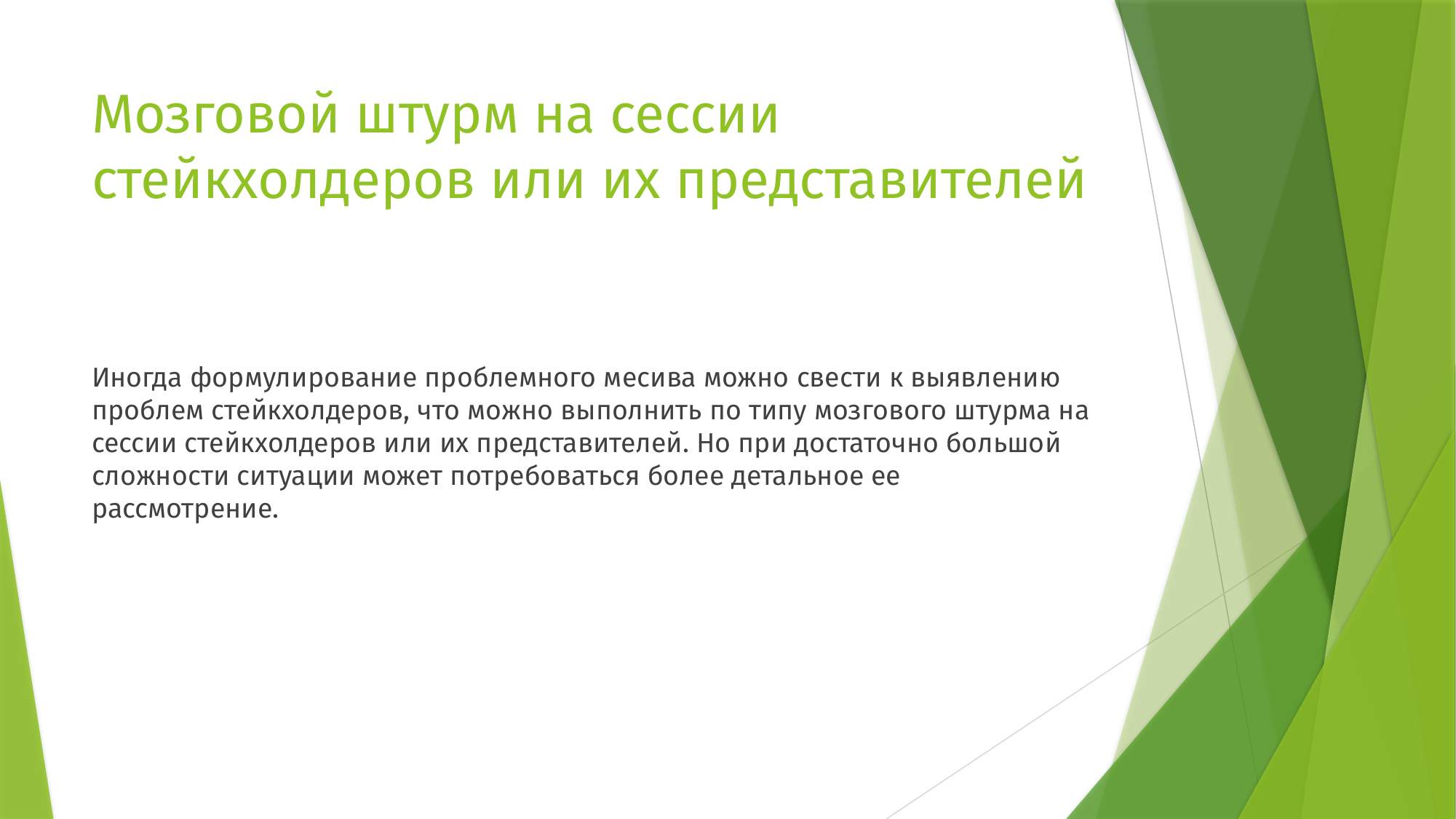

# Мозговой штурм на сессии стейкхолдеров или их представителей

Иногда формулирование проблемного месива можно свести к выявлению проблем стейкхолдеров, что можно выполнить по типу мозгового штурма на сессии стейкхолдеров или их представителей. Но при достаточно большой сложности ситуации может потребоваться более детальное ее рассмотрение.